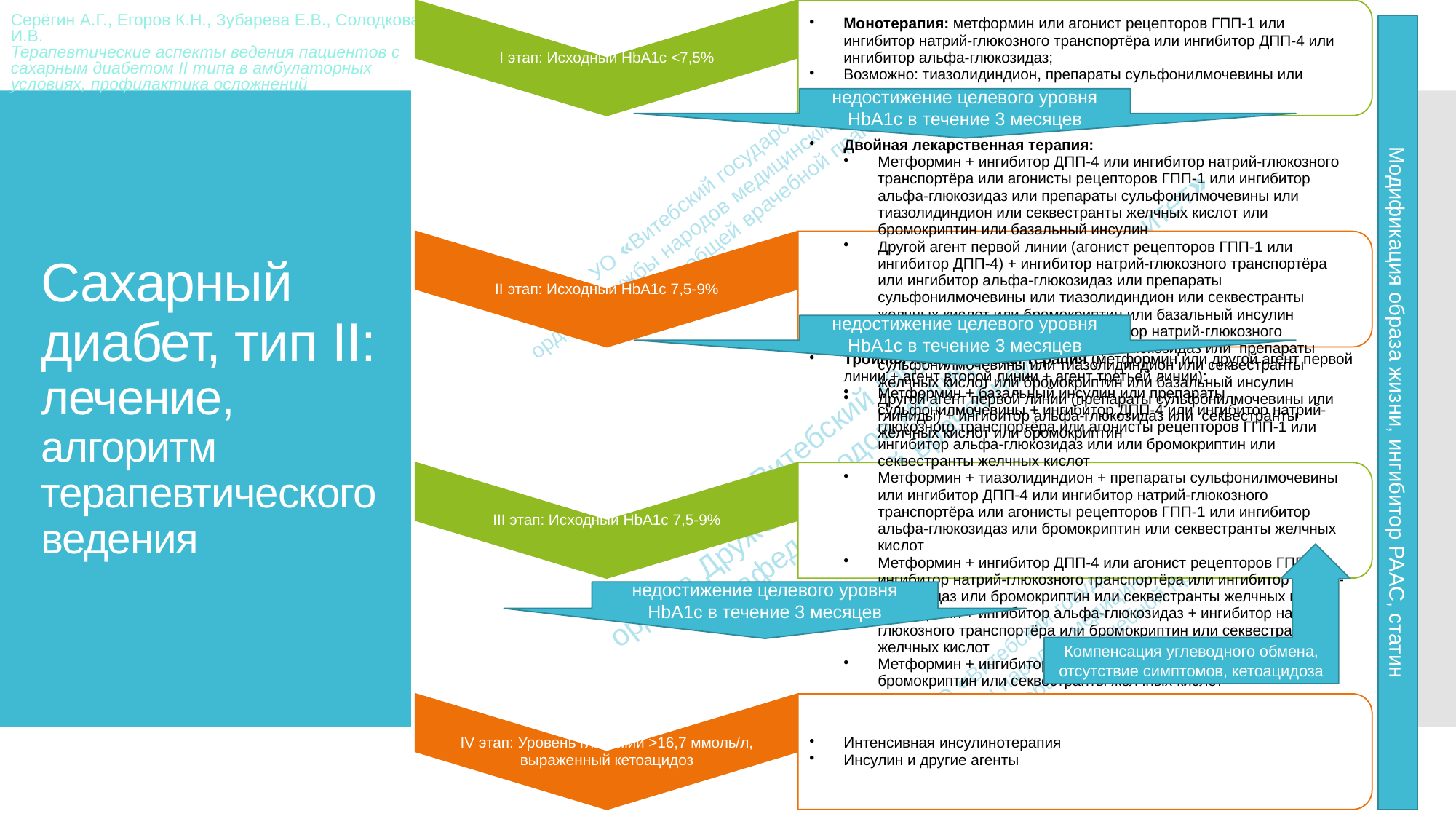

I этап: Исходный HbA1с <7,5%
II этап: Исходный HbA1с 7,5-9%
III этап: Исходный HbA1с 7,5-9%
IV этап: Уровень гликемии >16,7 ммоль/л, выраженный кетоацидоз
Модификация образа жизни, ингибитор РААС, статин
недостижение целевого уровня HbA1c в течение 3 месяцев
# Сахарный диабет, тип II: лечение, алгоритм терапевтического ведения
недостижение целевого уровня HbA1c в течение 3 месяцев
Компенсация углеводного обмена, отсутствие симптомов, кетоацидоза
недостижение целевого уровня HbA1c в течение 3 месяцев